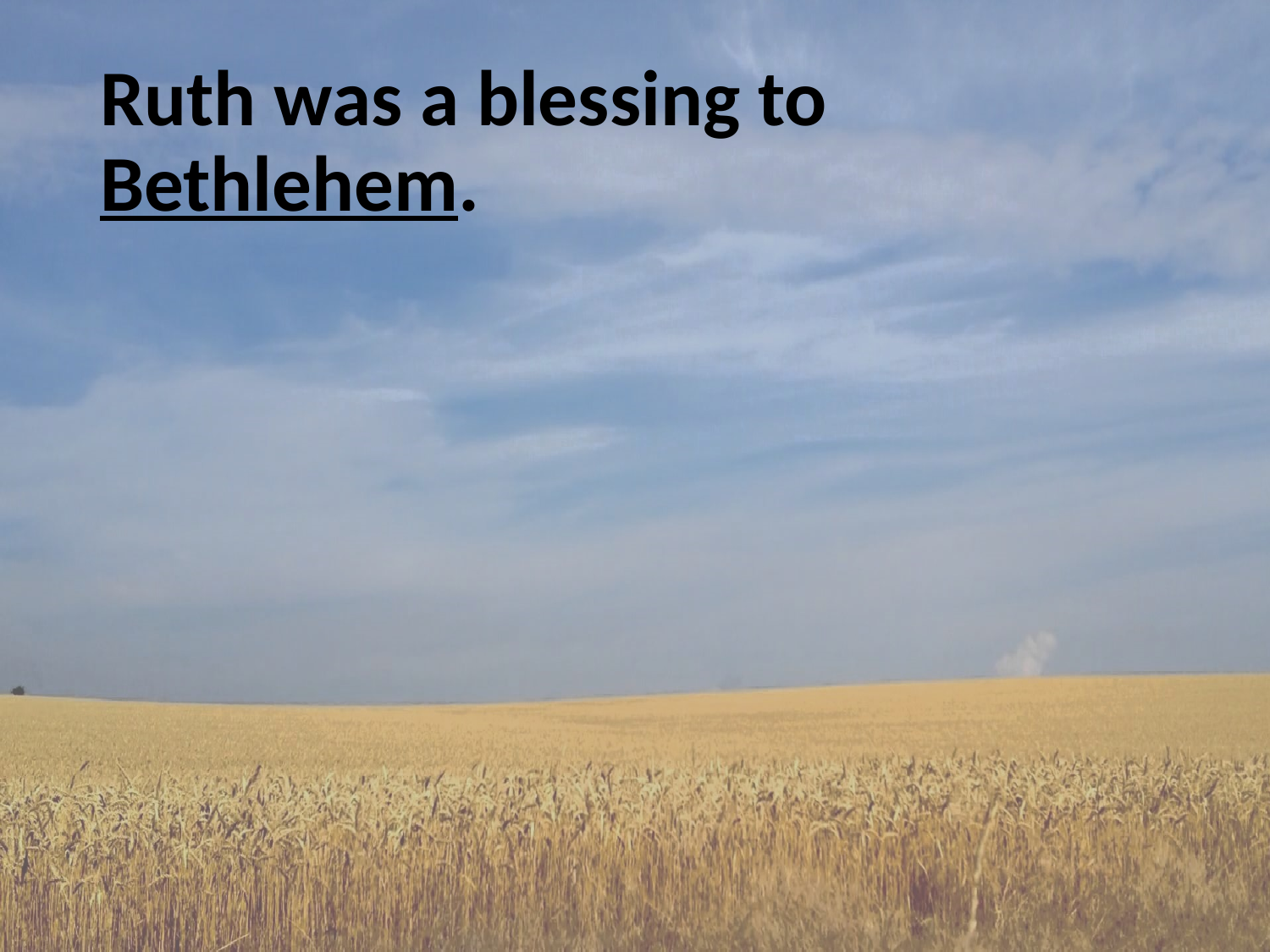

# Ruth was a blessing to Bethlehem.